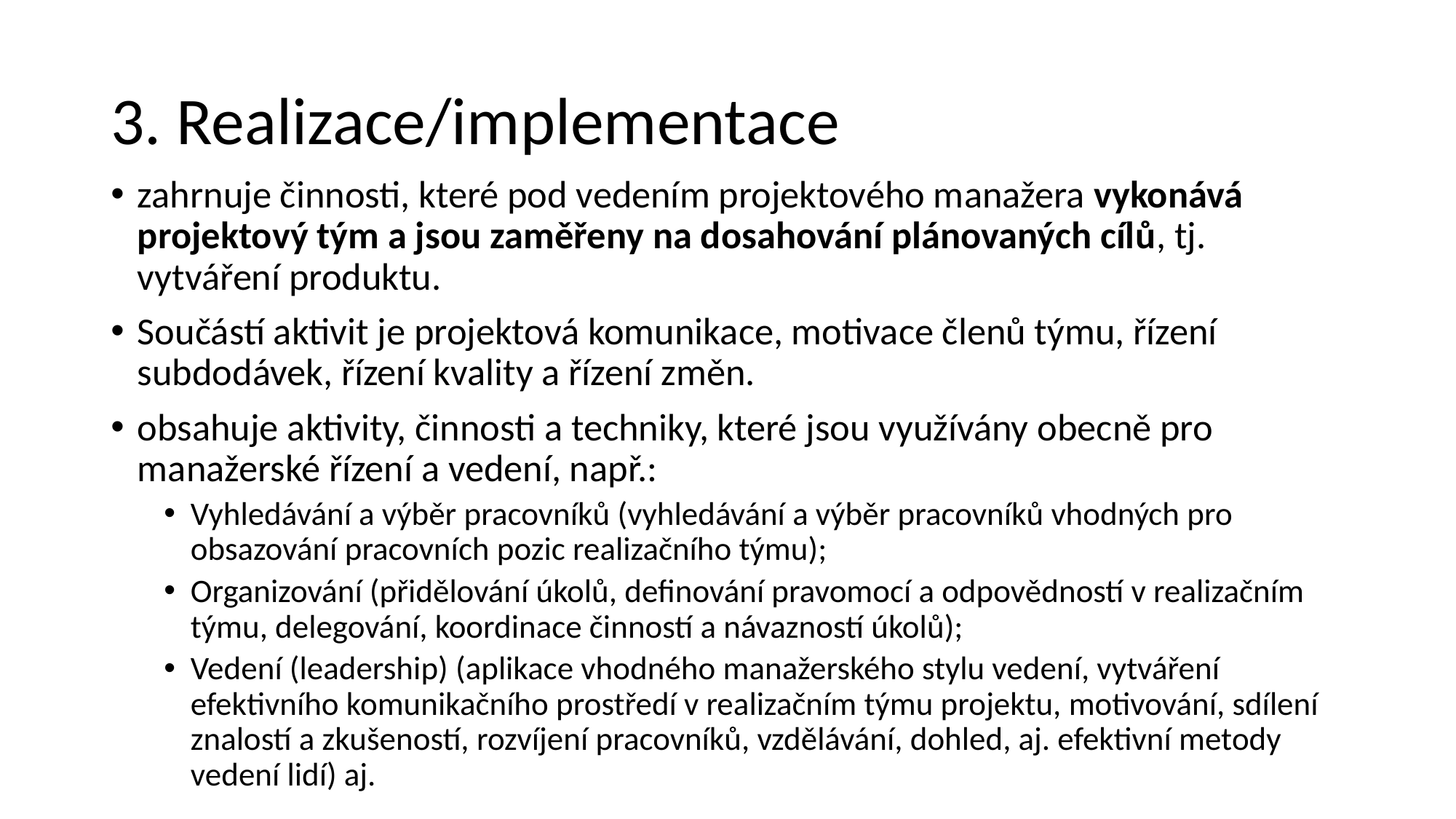

# 3. Realizace/implementace
zahrnuje činnosti, které pod vedením projektového manažera vykonává projektový tým a jsou zaměřeny na dosahování plánovaných cílů, tj. vytváření produktu.
Součástí aktivit je projektová komunikace, motivace členů týmu, řízení subdodávek, řízení kvality a řízení změn.
obsahuje aktivity, činnosti a techniky, které jsou využívány obecně pro manažerské řízení a vedení, např.:
Vyhledávání a výběr pracovníků (vyhledávání a výběr pracovníků vhodných pro obsazování pracovních pozic realizačního týmu);
Organizování (přidělování úkolů, definování pravomocí a odpovědností v realizačním týmu, delegování, koordinace činností a návazností úkolů);
Vedení (leadership) (aplikace vhodného manažerského stylu vedení, vytváření efektivního komunikačního prostředí v realizačním týmu projektu, motivování, sdílení znalostí a zkušeností, rozvíjení pracovníků, vzdělávání, dohled, aj. efektivní metody vedení lidí) aj.